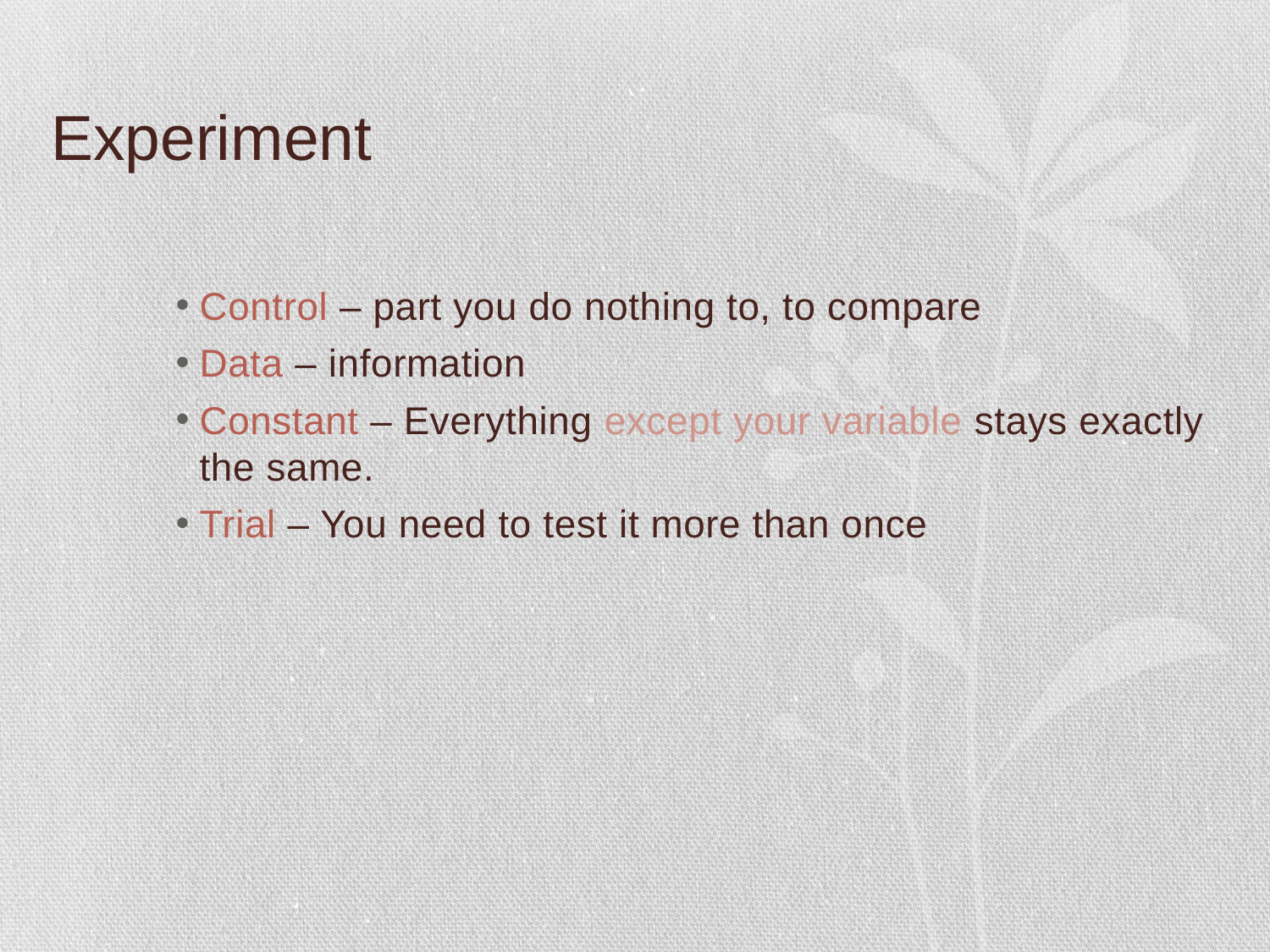

# Experiment
Control – part you do nothing to, to compare
Data – information
Constant – Everything except your variable stays exactly the same.
Trial – You need to test it more than once